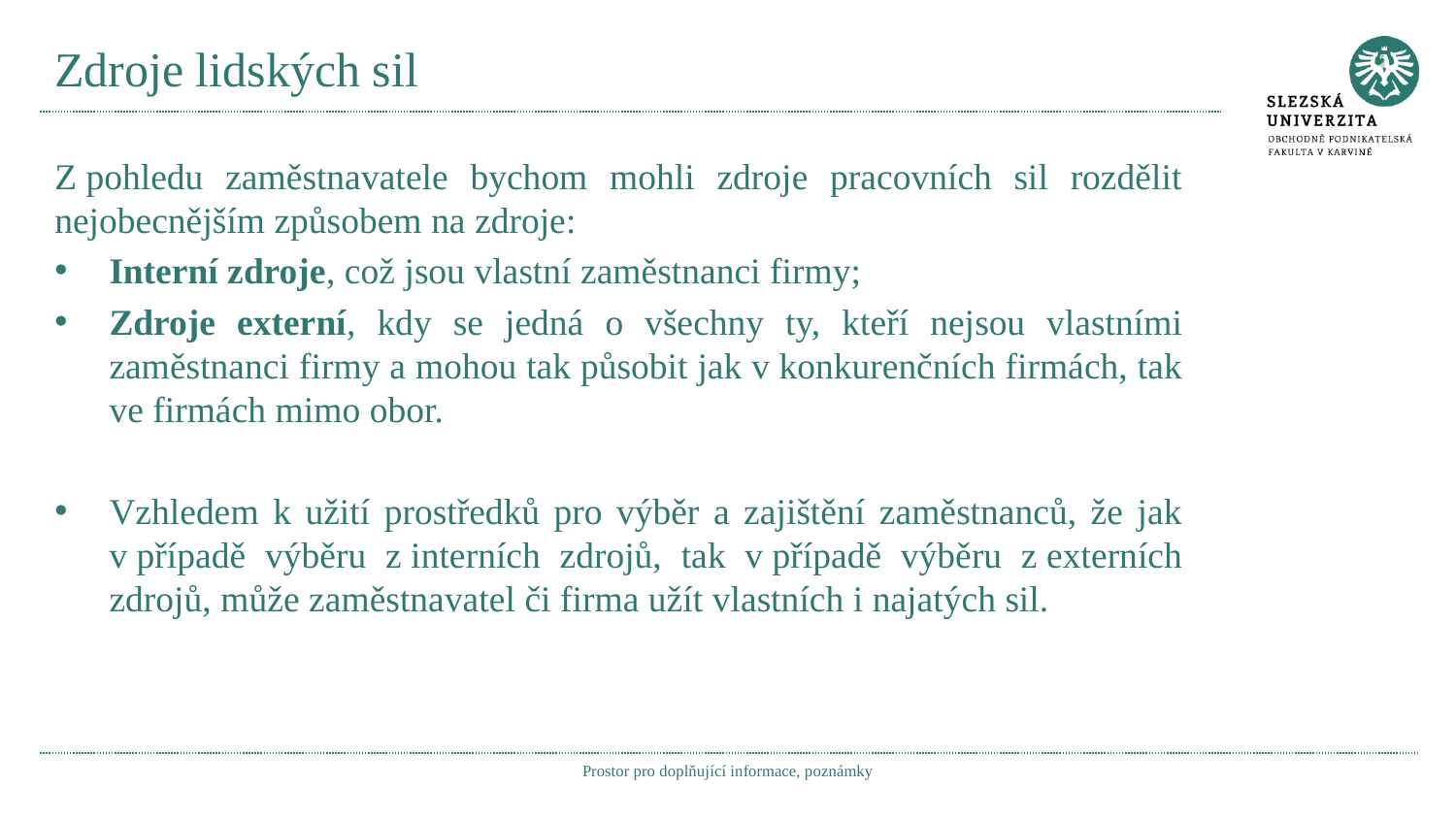

# Zdroje lidských sil
Z pohledu zaměstnavatele bychom mohli zdroje pracovních sil rozdělit nejobecnějším způsobem na zdroje:
Interní zdroje, což jsou vlastní zaměstnanci firmy;
Zdroje externí, kdy se jedná o všechny ty, kteří nejsou vlastními zaměstnanci firmy a mohou tak působit jak v konkurenčních firmách, tak ve firmách mimo obor.

Vzhledem k užití prostředků pro výběr a zajištění zaměstnanců, že jak v případě výběru z interních zdrojů, tak v případě výběru z externích zdrojů, může zaměstnavatel či firma užít vlastních i najatých sil.
Prostor pro doplňující informace, poznámky